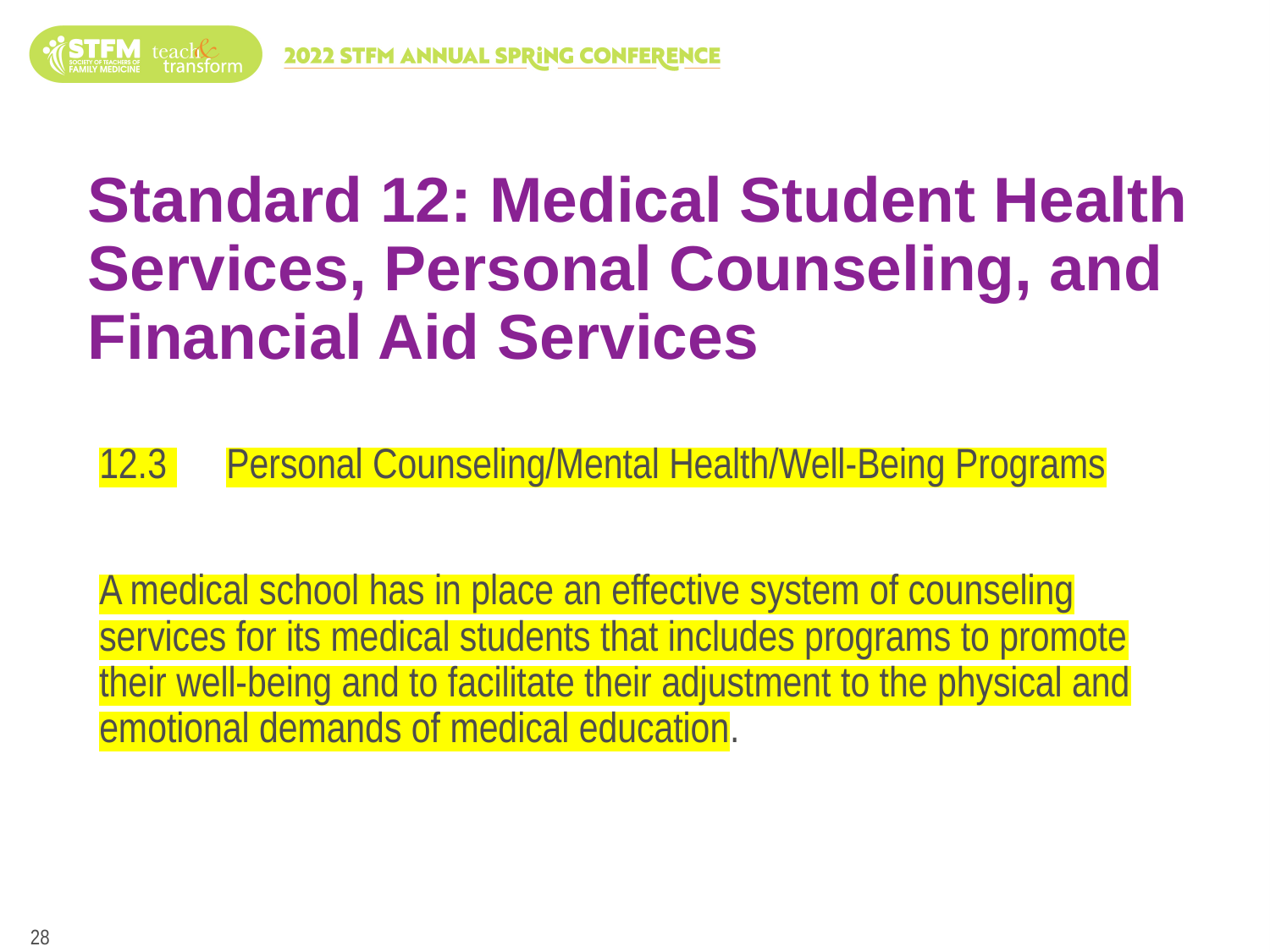

# Standard 12: Medical Student Health Services, Personal Counseling, and Financial Aid Services
12.3 	Personal Counseling/Mental Health/Well-Being Programs

A medical school has in place an effective system of counseling services for its medical students that includes programs to promote their well-being and to facilitate their adjustment to the physical and emotional demands of medical education.

28